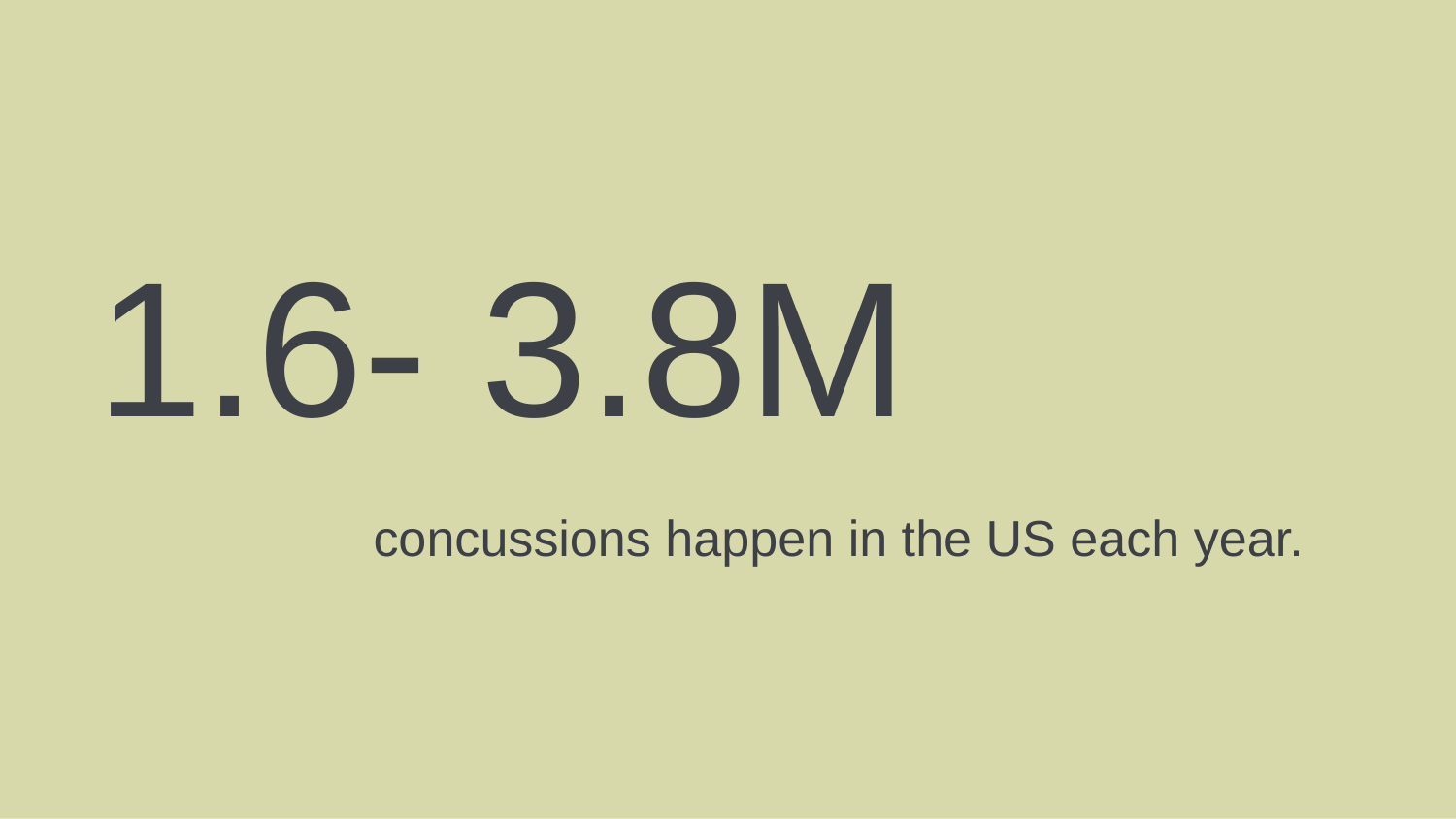

1.6- 3.8M
concussions happen in the US each year.